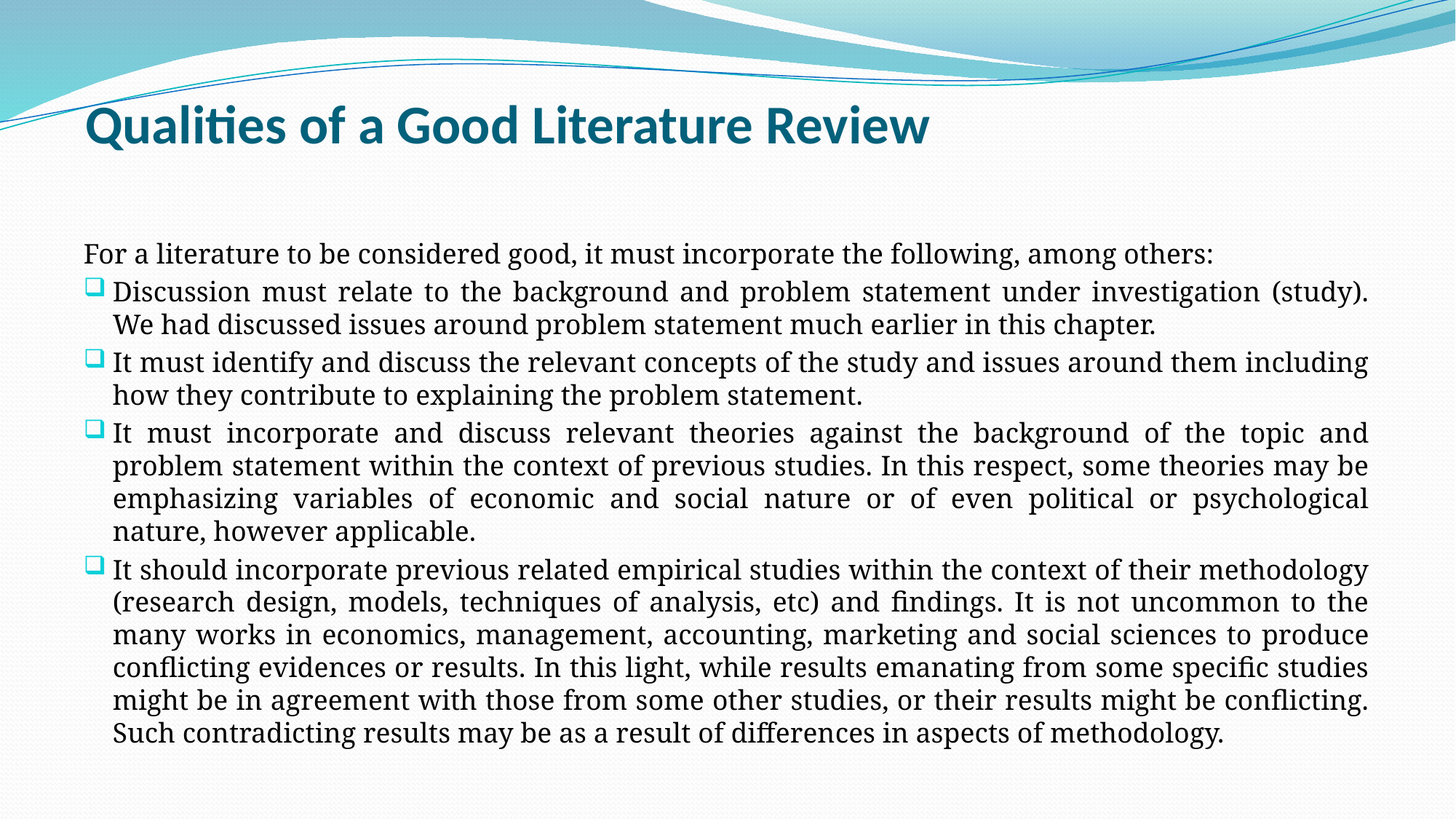

# Qualities of a Good Literature Review
For a literature to be considered good, it must incorporate the following, among others:
Discussion must relate to the background and problem statement under investigation (study). We had discussed issues around problem statement much earlier in this chapter.
It must identify and discuss the relevant concepts of the study and issues around them including how they contribute to explaining the problem statement.
It must incorporate and discuss relevant theories against the background of the topic and problem statement within the context of previous studies. In this respect, some theories may be emphasizing variables of economic and social nature or of even political or psychological nature, however applicable.
It should incorporate previous related empirical studies within the context of their methodology (research design, models, techniques of analysis, etc) and findings. It is not uncommon to the many works in economics, management, accounting, marketing and social sciences to produce conflicting evidences or results. In this light, while results emanating from some specific studies might be in agreement with those from some other studies, or their results might be conflicting. Such contradicting results may be as a result of differences in aspects of methodology.